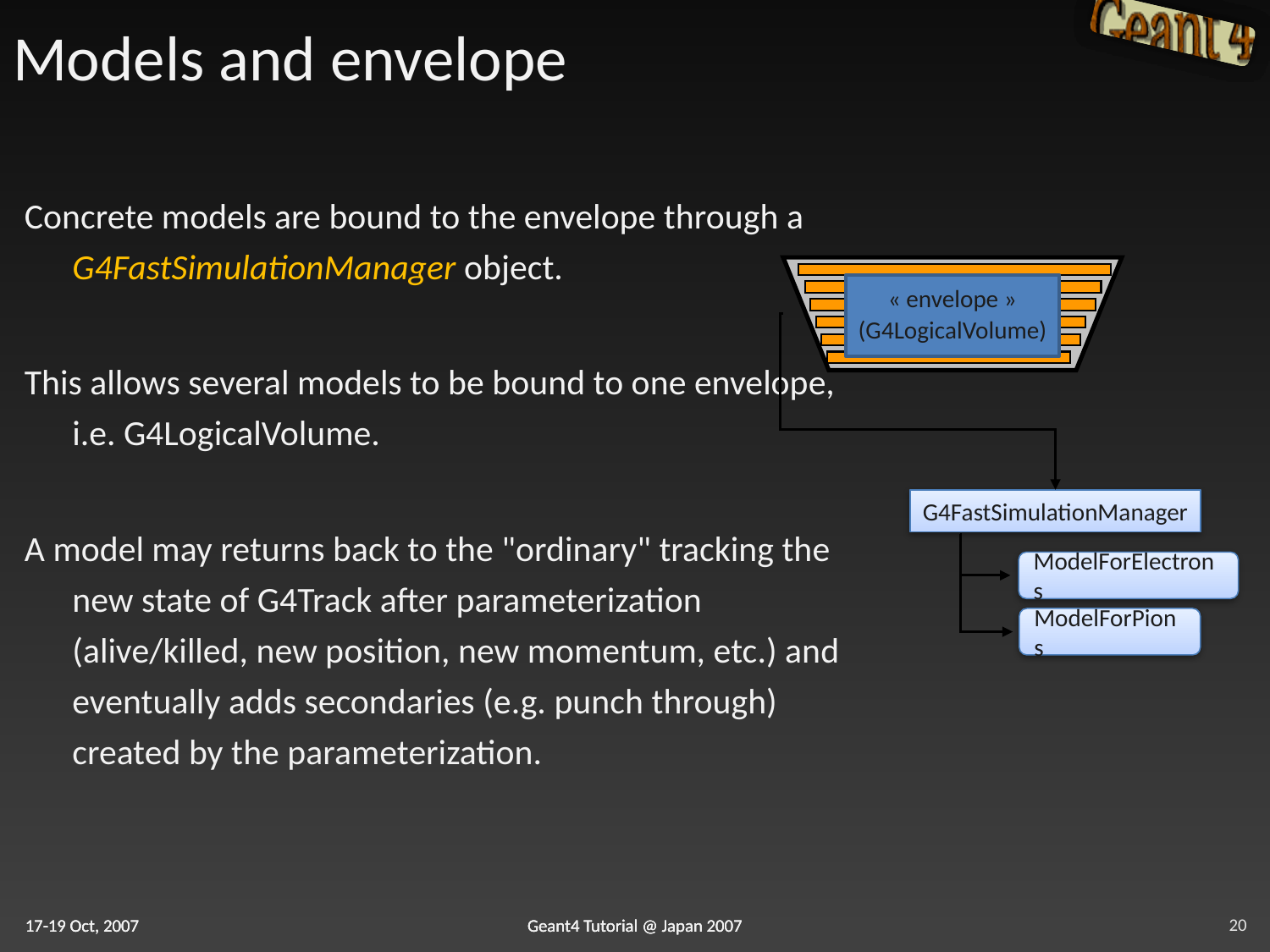

# Models and envelope
Concrete models are bound to the envelope through a G4FastSimulationManager object.

This allows several models to be bound to one envelope, i.e. G4LogicalVolume.

A model may returns back to the "ordinary" tracking the new state of G4Track after parameterization (alive/killed, new position, new momentum, etc.) and eventually adds secondaries (e.g. punch through) created by the parameterization.

« envelope »
(G4LogicalVolume)
G4FastSimulationManager
ModelForElectrons
ModelForPions
20